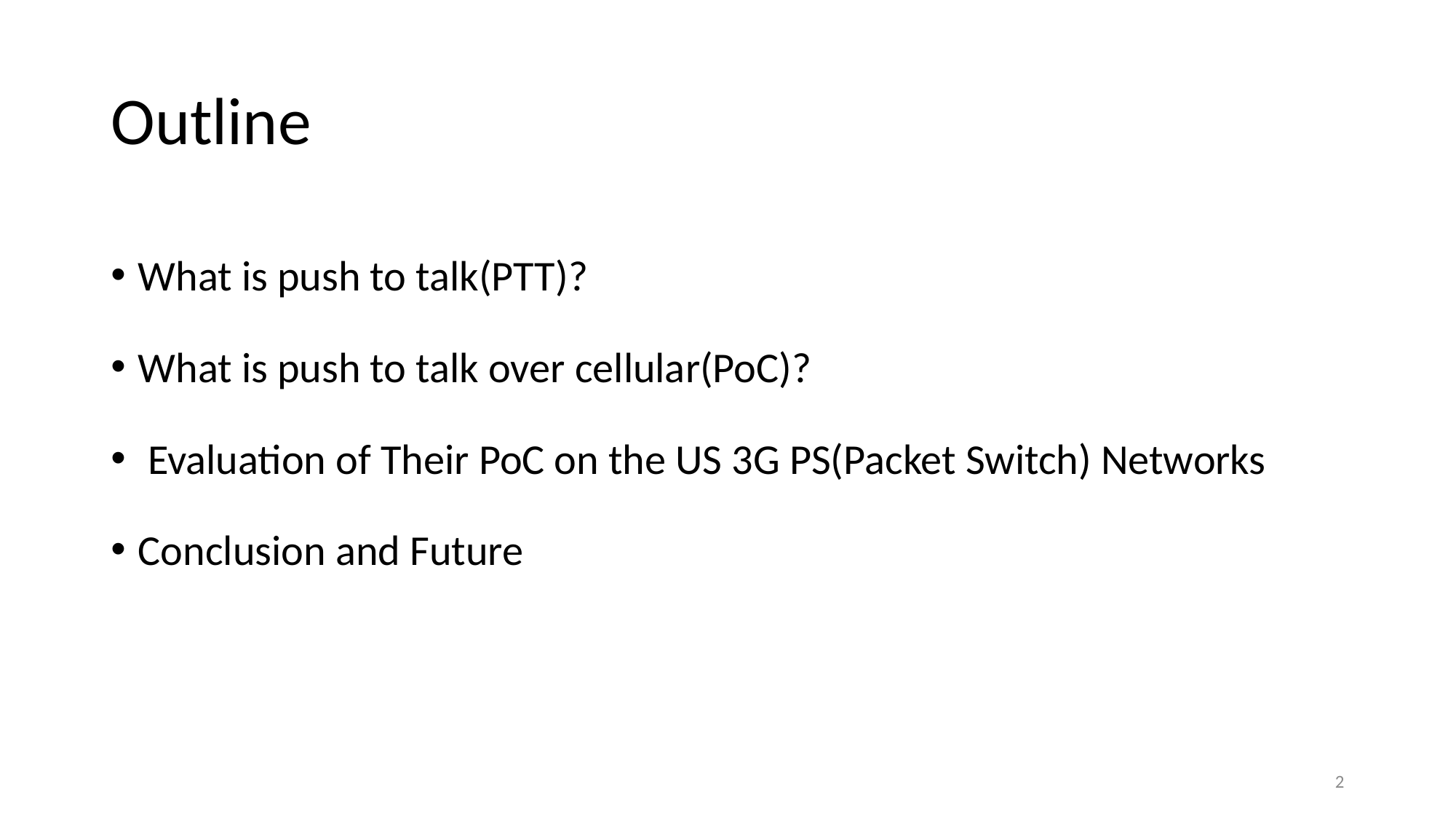

# Outline
What is push to talk(PTT)?
What is push to talk over cellular(PoC)?
 Evaluation of Their PoC on the US 3G PS(Packet Switch) Networks
Conclusion and Future

2